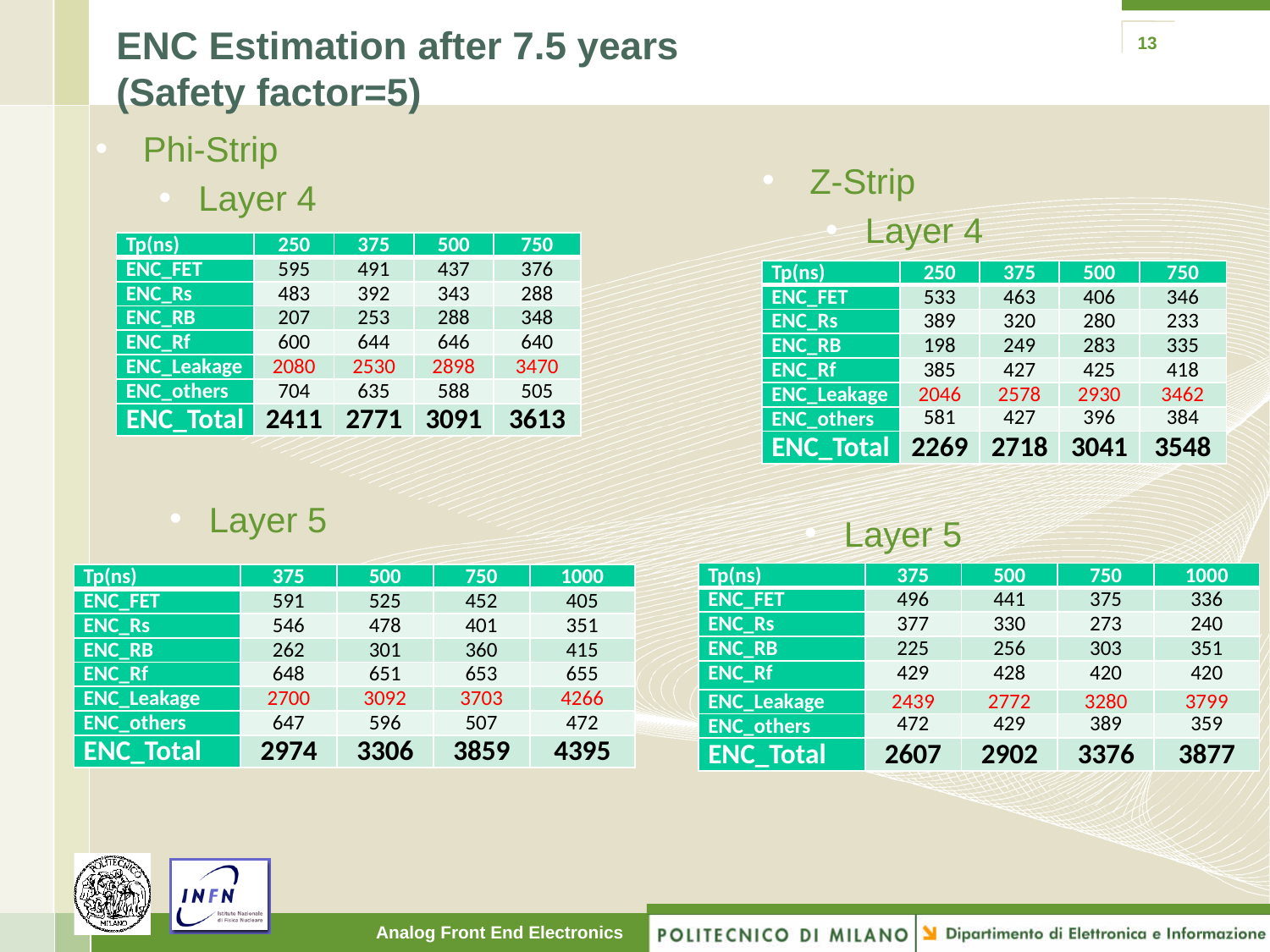

# ENC Estimation after 7.5 years (Safety factor=5)
13
Phi-Strip
Layer 4
Z-Strip
Layer 4
| Tp(ns) | 250 | 375 | 500 | 750 |
| --- | --- | --- | --- | --- |
| ENC\_FET | 595 | 491 | 437 | 376 |
| ENC\_Rs | 483 | 392 | 343 | 288 |
| ENC\_RB | 207 | 253 | 288 | 348 |
| ENC\_Rf | 600 | 644 | 646 | 640 |
| ENC\_Leakage | 2080 | 2530 | 2898 | 3470 |
| ENC\_others | 704 | 635 | 588 | 505 |
| ENC\_Total | 2411 | 2771 | 3091 | 3613 |
| Tp(ns) | 250 | 375 | 500 | 750 |
| --- | --- | --- | --- | --- |
| ENC\_FET | 533 | 463 | 406 | 346 |
| ENC\_Rs | 389 | 320 | 280 | 233 |
| ENC\_RB | 198 | 249 | 283 | 335 |
| ENC\_Rf | 385 | 427 | 425 | 418 |
| ENC\_Leakage | 2046 | 2578 | 2930 | 3462 |
| ENC\_others | 581 | 427 | 396 | 384 |
| ENC\_Total | 2269 | 2718 | 3041 | 3548 |
Layer 5

Layer 5

| Tp(ns) | 375 | 500 | 750 | 1000 |
| --- | --- | --- | --- | --- |
| ENC\_FET | 496 | 441 | 375 | 336 |
| ENC\_Rs | 377 | 330 | 273 | 240 |
| ENC\_RB | 225 | 256 | 303 | 351 |
| ENC\_Rf | 429 | 428 | 420 | 420 |
| ENC\_Leakage | 2439 | 2772 | 3280 | 3799 |
| ENC\_others | 472 | 429 | 389 | 359 |
| ENC\_Total | 2607 | 2902 | 3376 | 3877 |
| Tp(ns) | 375 | 500 | 750 | 1000 |
| --- | --- | --- | --- | --- |
| ENC\_FET | 591 | 525 | 452 | 405 |
| ENC\_Rs | 546 | 478 | 401 | 351 |
| ENC\_RB | 262 | 301 | 360 | 415 |
| ENC\_Rf | 648 | 651 | 653 | 655 |
| ENC\_Leakage | 2700 | 3092 | 3703 | 4266 |
| ENC\_others | 647 | 596 | 507 | 472 |
| ENC\_Total | 2974 | 3306 | 3859 | 4395 |